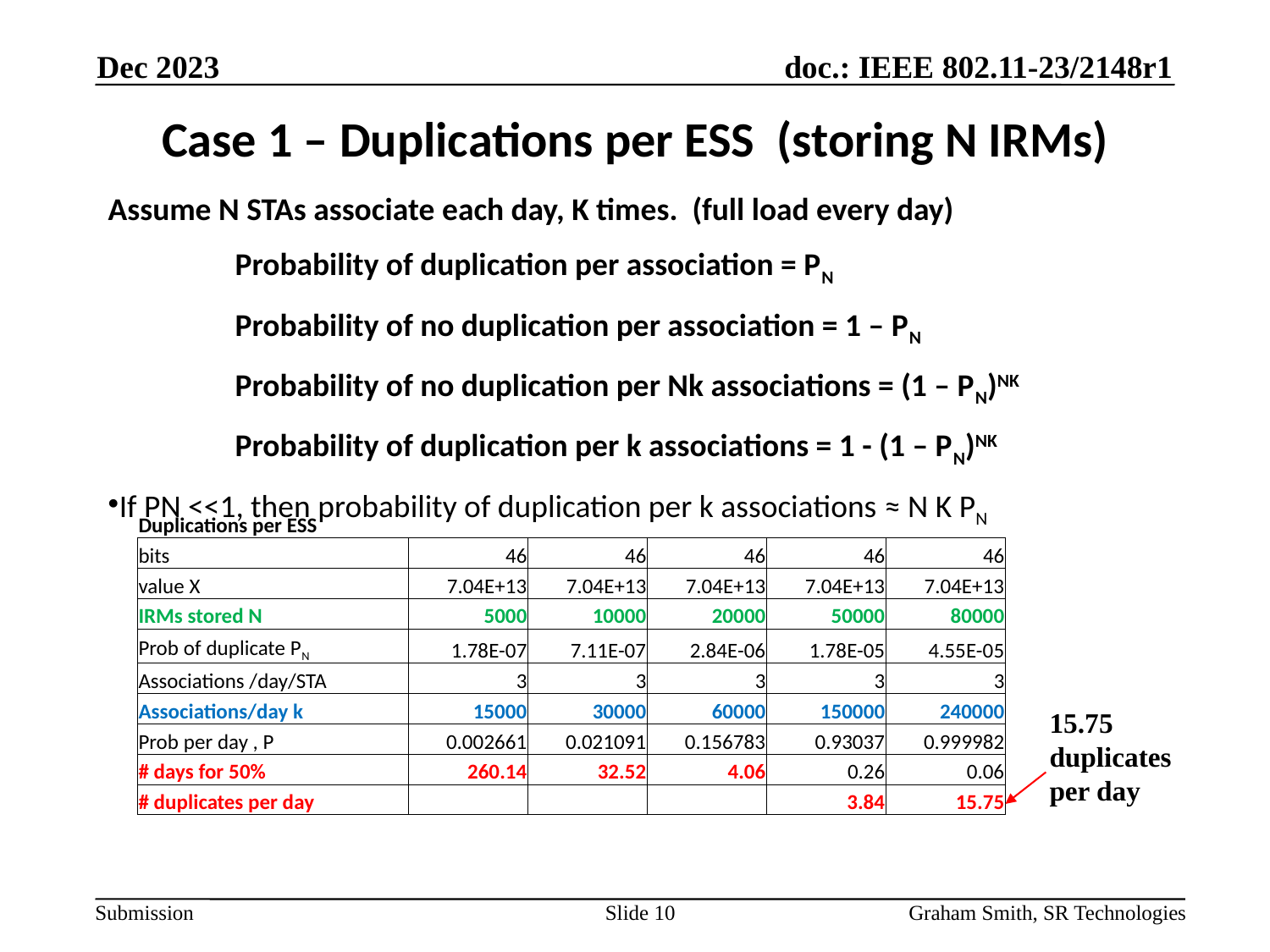

Dec 2023
# Case 1 – Duplications per ESS  (storing N IRMs)
Assume N STAs associate each day, K times.  (full load every day)
	Probability of duplication per association = PN
	Probability of no duplication per association = 1 – PN
	Probability of no duplication per Nk associations = (1 – PN)NK
	Probability of duplication per k associations = 1 - (1 – PN)NK
If PN <<1, then probability of duplication per k associations ≈ N K PN

| Duplications per ESS |  |  |  |  |  |
| --- | --- | --- | --- | --- | --- |
| bits | 46 | 46 | 46 | 46 | 46 |
| value X | 7.04E+13 | 7.04E+13 | 7.04E+13 | 7.04E+13 | 7.04E+13 |
| IRMs stored N | 5000 | 10000 | 20000 | 50000 | 80000 |
| Prob of duplicate PN | 1.78E-07 | 7.11E-07 | 2.84E-06 | 1.78E-05 | 4.55E-05 |
| Associations /day/STA | 3 | 3 | 3 | 3 | 3 |
| Associations/day k | 15000 | 30000 | 60000 | 150000 | 240000 |
| Prob per day , P | 0.002661 | 0.021091 | 0.156783 | 0.93037 | 0.999982 |
| # days for 50% | 260.14 | 32.52 | 4.06 | 0.26 | 0.06 |
| # duplicates per day |  |  |  | 3.84 | 15.75 |
15.75 duplicates per day
Slide 10
Graham Smith, SR Technologies